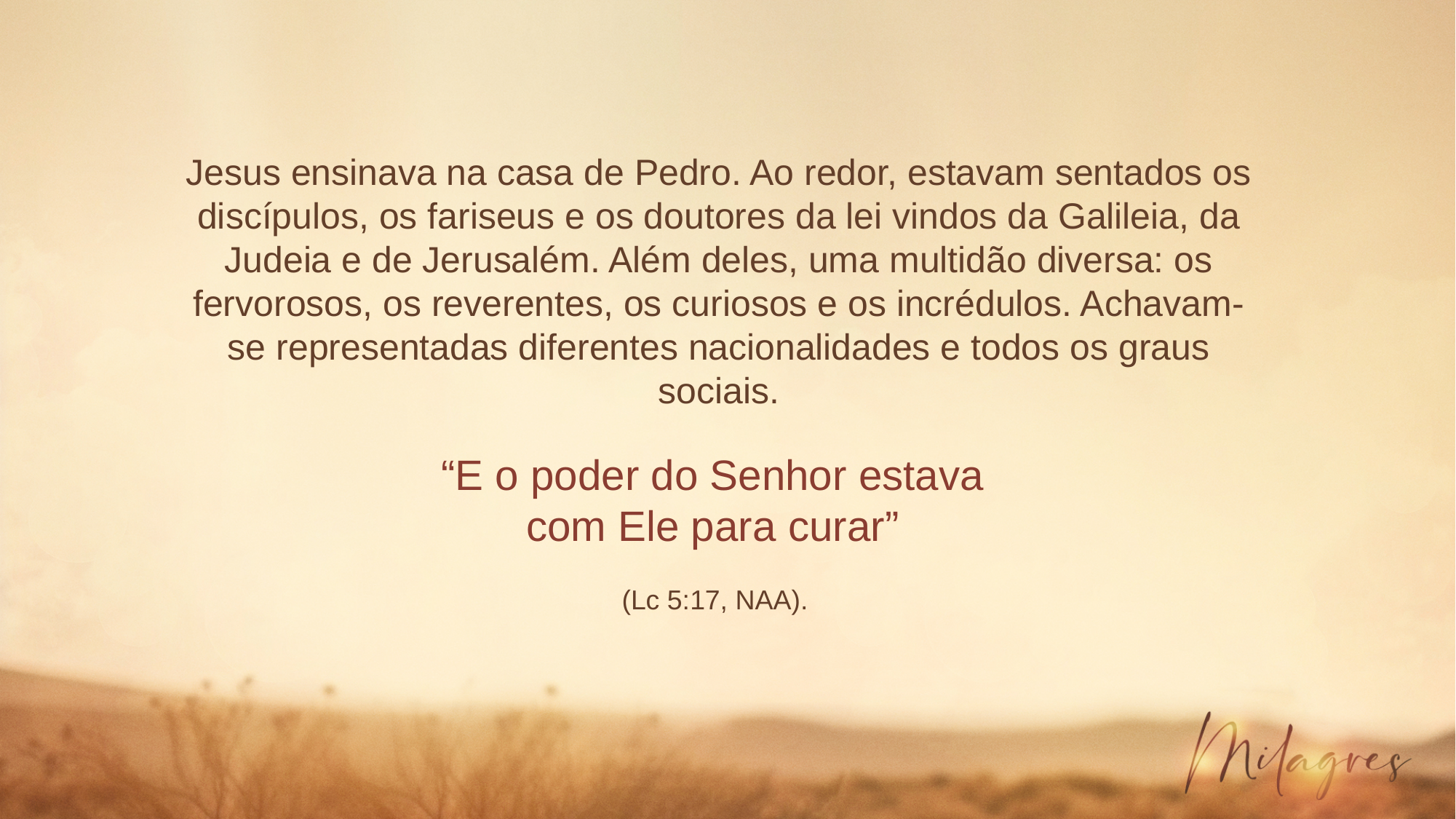

Jesus ensinava na casa de Pedro. Ao redor, estavam sentados os discípulos, os fariseus e os doutores da lei vindos da Galileia, da Judeia e de Jerusalém. Além deles, uma multidão diversa: os fervorosos, os reverentes, os curiosos e os incrédulos. Achavam-se representadas diferentes nacionalidades e todos os graus sociais.

“E o poder do Senhor estava
com Ele para curar”

(Lc 5:17, NAA).